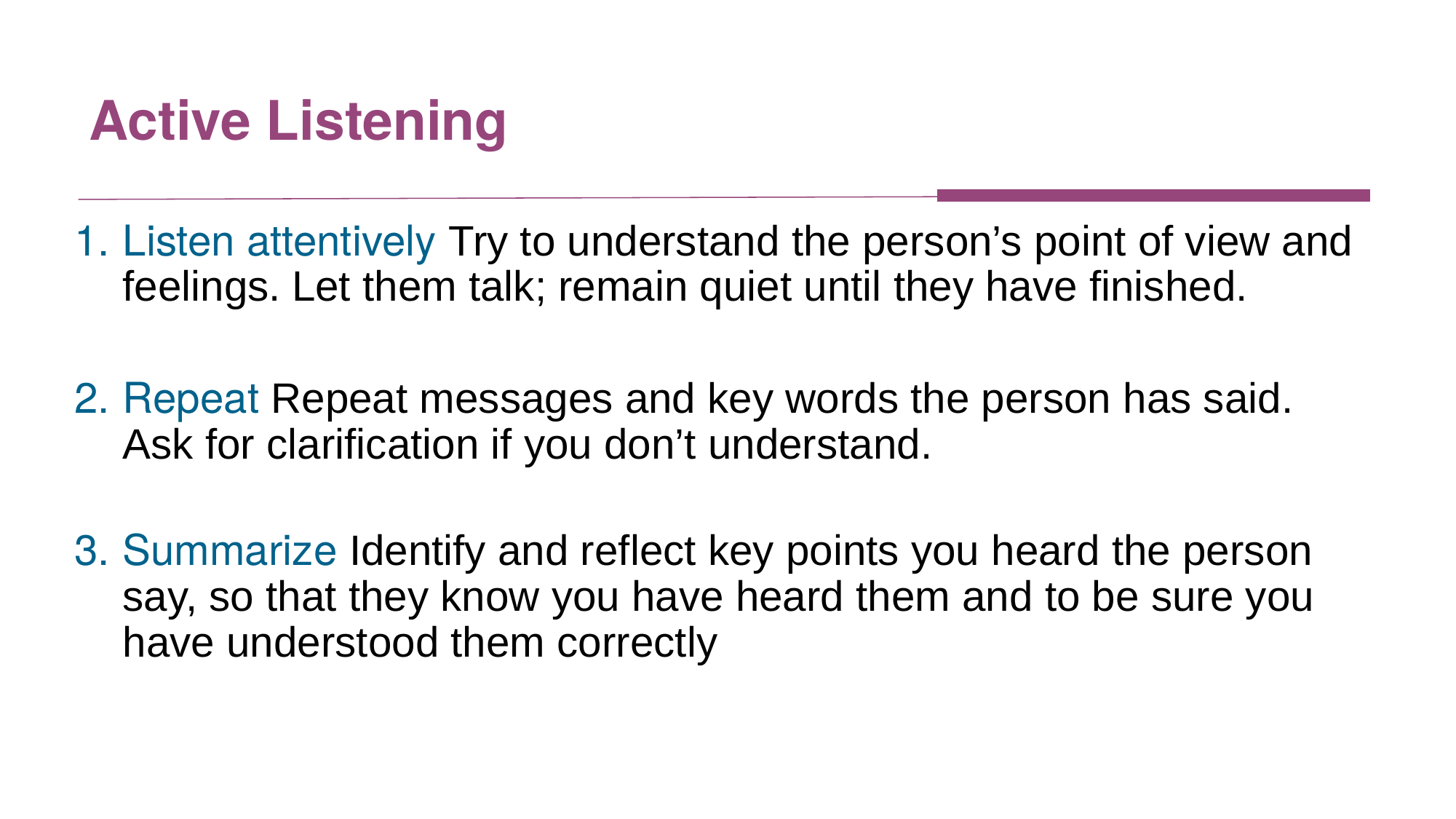

# Active Listening
Listen attentively Try to understand the person’s point of view and feelings. Let them talk; remain quiet until they have finished.
Repeat Repeat messages and key words the person has said. Ask for clarification if you don’t understand.
Summarize Identify and reflect key points you heard the person say, so that they know you have heard them and to be sure you have understood them correctly